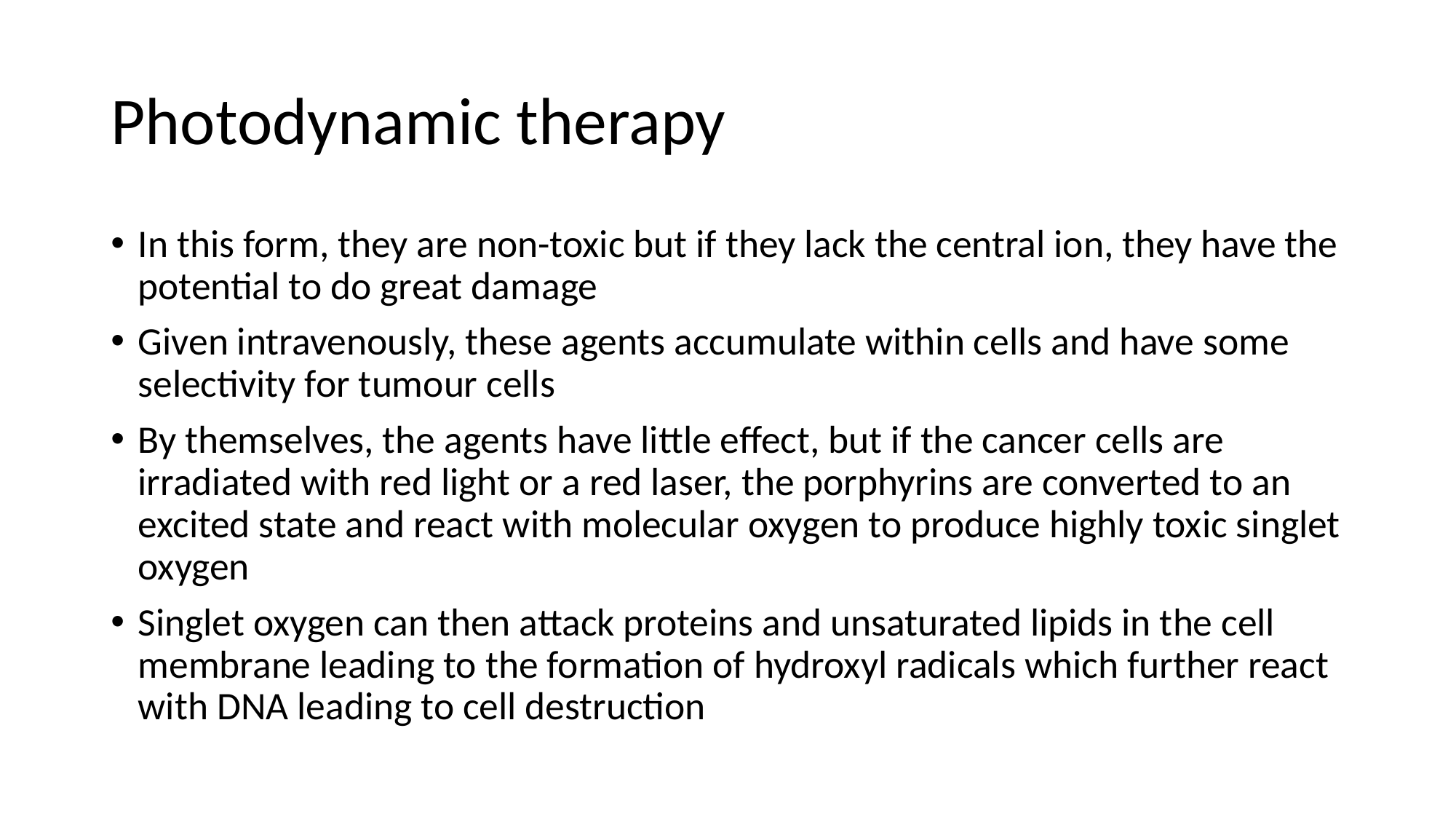

# Photodynamic therapy
In this form, they are non-toxic but if they lack the central ion, they have the potential to do great damage
Given intravenously, these agents accumulate within cells and have some selectivity for tumour cells
By themselves, the agents have little effect, but if the cancer cells are irradiated with red light or a red laser, the porphyrins are converted to an excited state and react with molecular oxygen to produce highly toxic singlet oxygen
Singlet oxygen can then attack proteins and unsaturated lipids in the cell membrane leading to the formation of hydroxyl radicals which further react with DNA leading to cell destruction